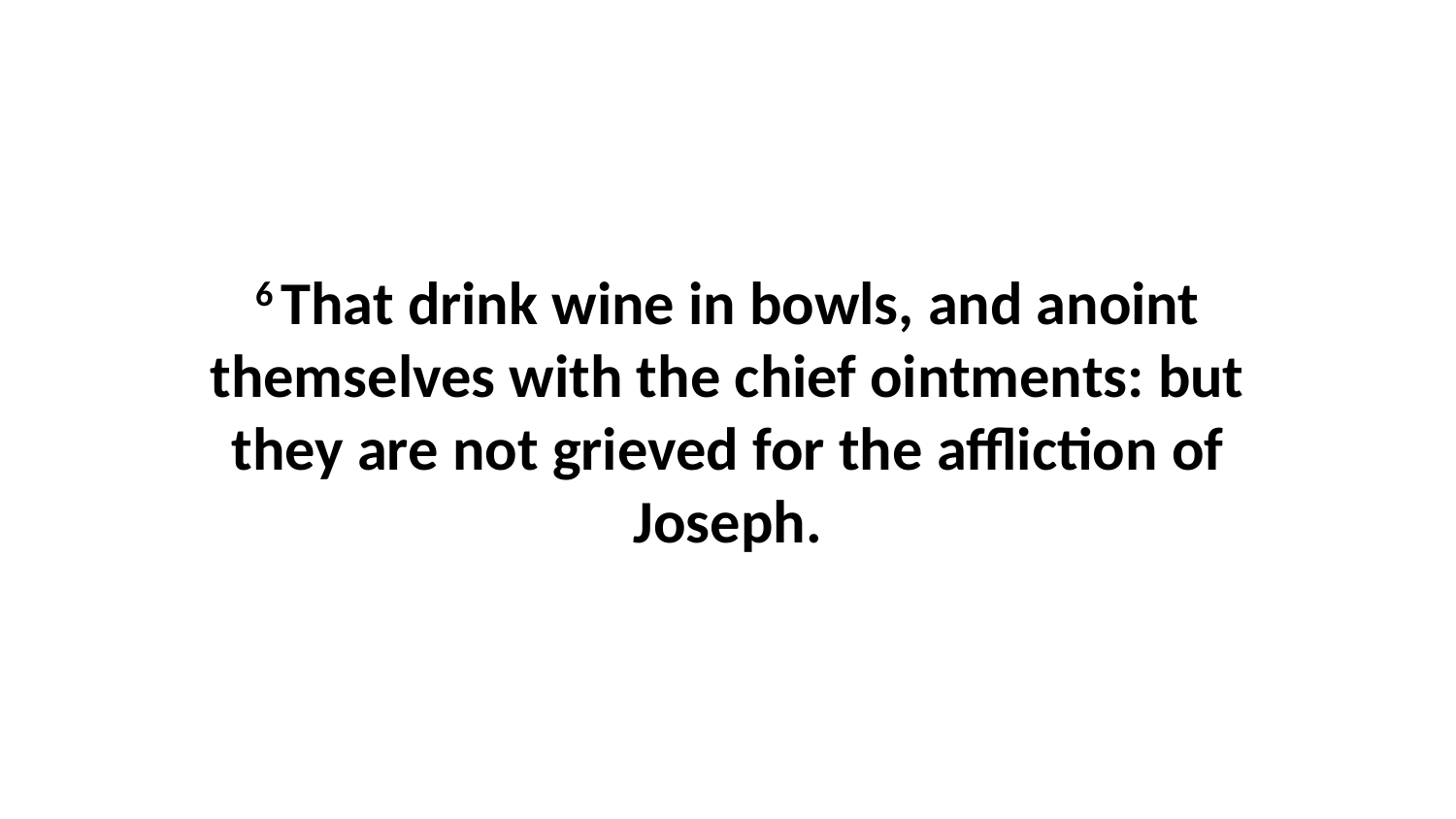

6 That drink wine in bowls, and anoint themselves with the chief ointments: but they are not grieved for the affliction of Joseph.